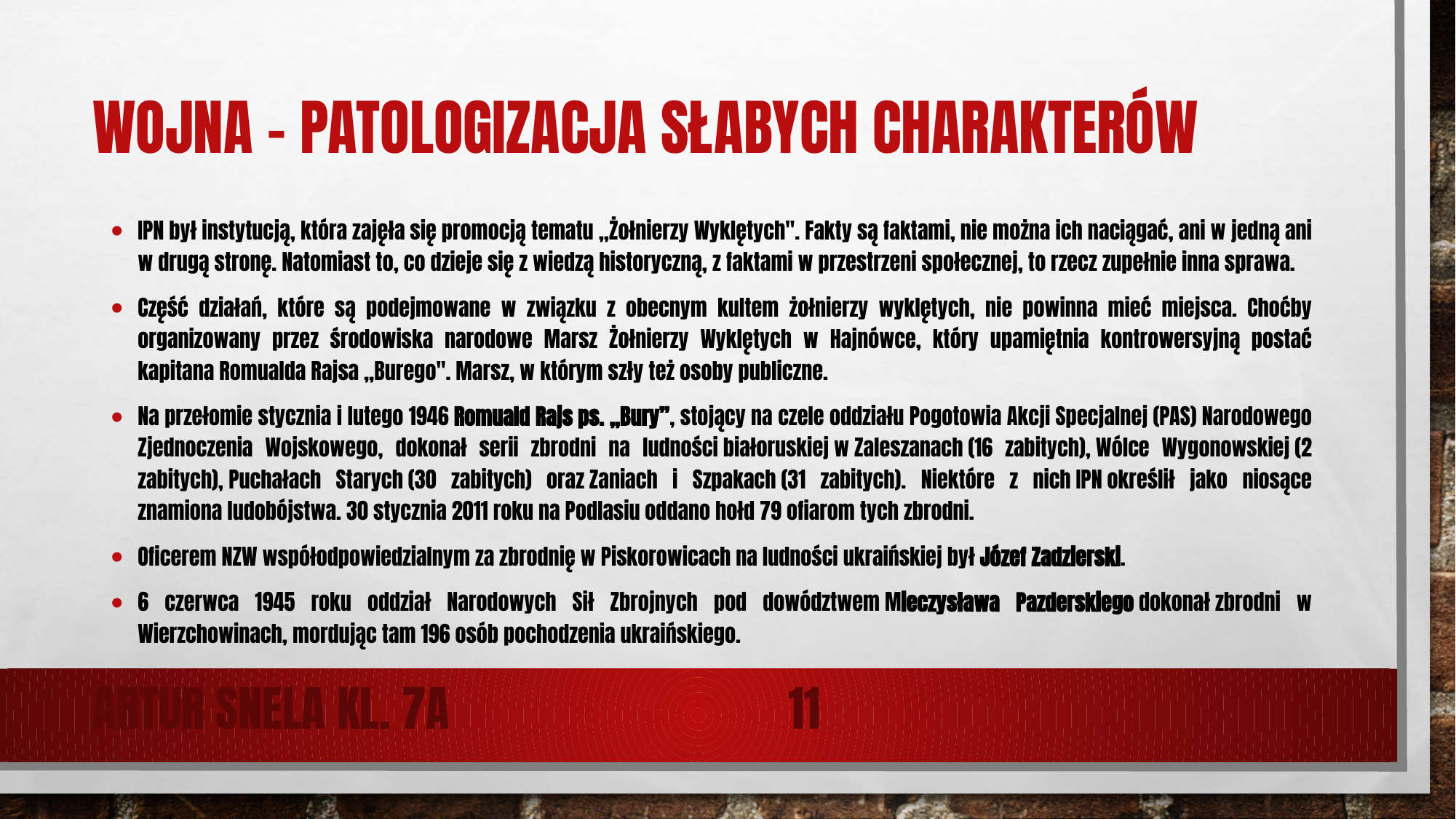

# Wojna - patologizacja słabych charakterów
IPN był instytucją, która zajęła się promocją tematu „Żołnierzy Wyklętych". Fakty są faktami, nie można ich naciągać, ani w jedną ani w drugą stronę. Natomiast to, co dzieje się z wiedzą historyczną, z faktami w przestrzeni społecznej, to rzecz zupełnie inna sprawa.
Część działań, które są podejmowane w związku z obecnym kultem żołnierzy wyklętych, nie powinna mieć miejsca. Choćby organizowany przez środowiska narodowe Marsz Żołnierzy Wyklętych w Hajnówce, który upamiętnia kontrowersyjną postać kapitana Romualda Rajsa „Burego". Marsz, w którym szły też osoby publiczne.
Na przełomie stycznia i lutego 1946 Romuald Rajs ps. „Bury”, stojący na czele oddziału Pogotowia Akcji Specjalnej (PAS) Narodowego Zjednoczenia Wojskowego, dokonał serii zbrodni na ludności białoruskiej w Zaleszanach (16 zabitych), Wólce Wygonowskiej (2 zabitych), Puchałach Starych (30 zabitych) oraz Zaniach i Szpakach (31 zabitych). Niektóre z nich IPN określił jako niosące znamiona ludobójstwa. 30 stycznia 2011 roku na Podlasiu oddano hołd 79 ofiarom tych zbrodni.
Oficerem NZW współodpowiedzialnym za zbrodnię w Piskorowicach na ludności ukraińskiej był Józef Zadzierski.
6 czerwca 1945 roku oddział Narodowych Sił Zbrojnych pod dowództwem Mieczysława Pazderskiego dokonał zbrodni w Wierzchowinach, mordując tam 196 osób pochodzenia ukraińskiego.
Artur Snela kl. 7a
11